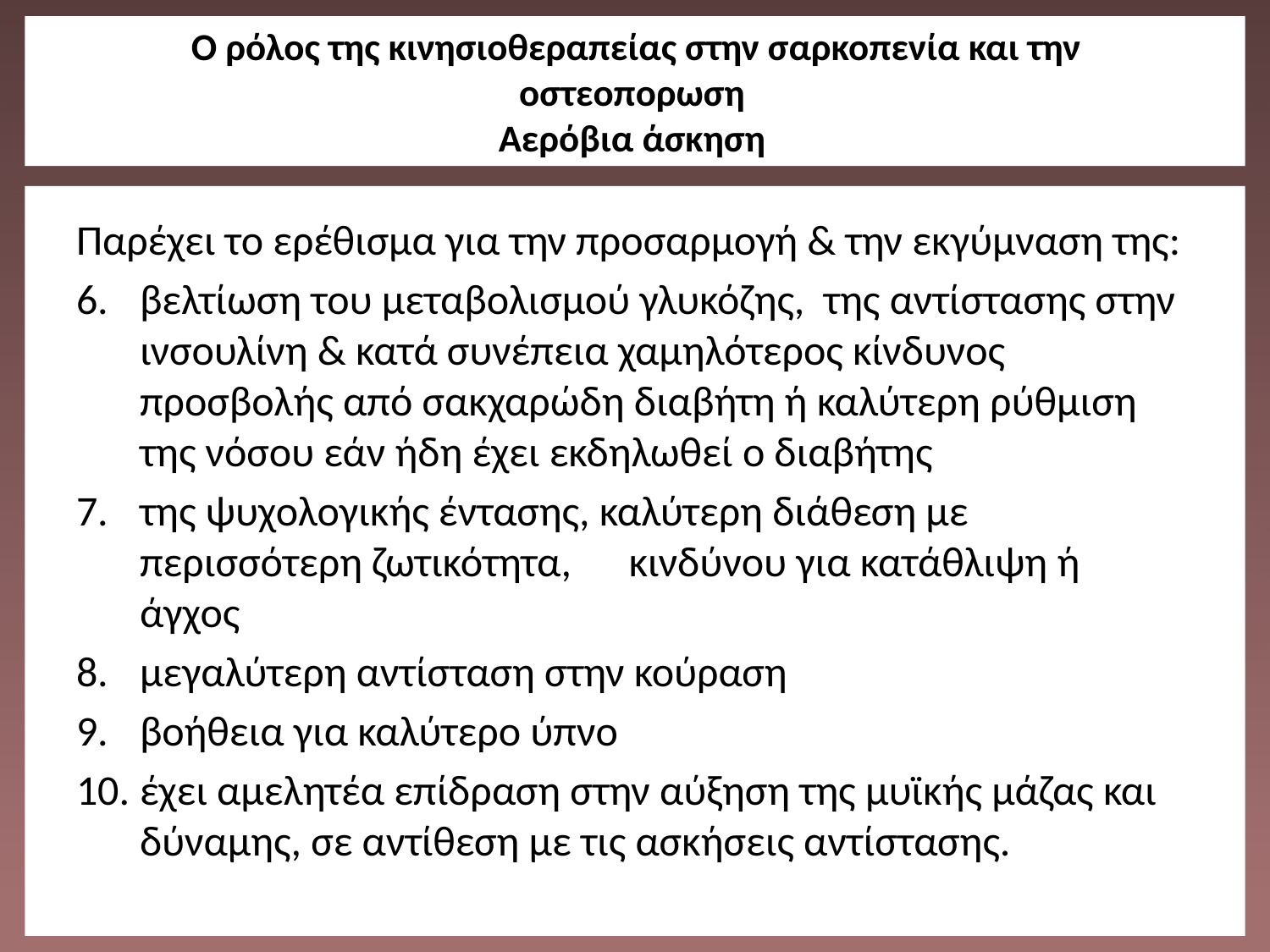

# O ρόλος της κινησιοθεραπείας στην σαρκοπενία και την οστεοπορωση Αερόβια άσκηση
Παρέχει το ερέθισμα για την προσαρμογή & την εκγύμναση της:
βελτίωση του μεταβολισμού γλυκόζης,  της αντίστασης στην ινσουλίνη & κατά συνέπεια χαμηλότερος κίνδυνος προσβολής από σακχαρώδη διαβήτη ή καλύτερη ρύθμιση της νόσου εάν ήδη έχει εκδηλωθεί ο διαβήτης
της ψυχολογικής έντασης, καλύτερη διάθεση με περισσότερη ζωτικότητα,      κινδύνου για κατάθλιψη ή άγχος
μεγαλύτερη αντίσταση στην κούραση
βοήθεια για καλύτερο ύπνο
έχει αμελητέα επίδραση στην αύξηση της μυϊκής μάζας και δύναμης, σε αντίθεση με τις ασκήσεις αντίστασης.